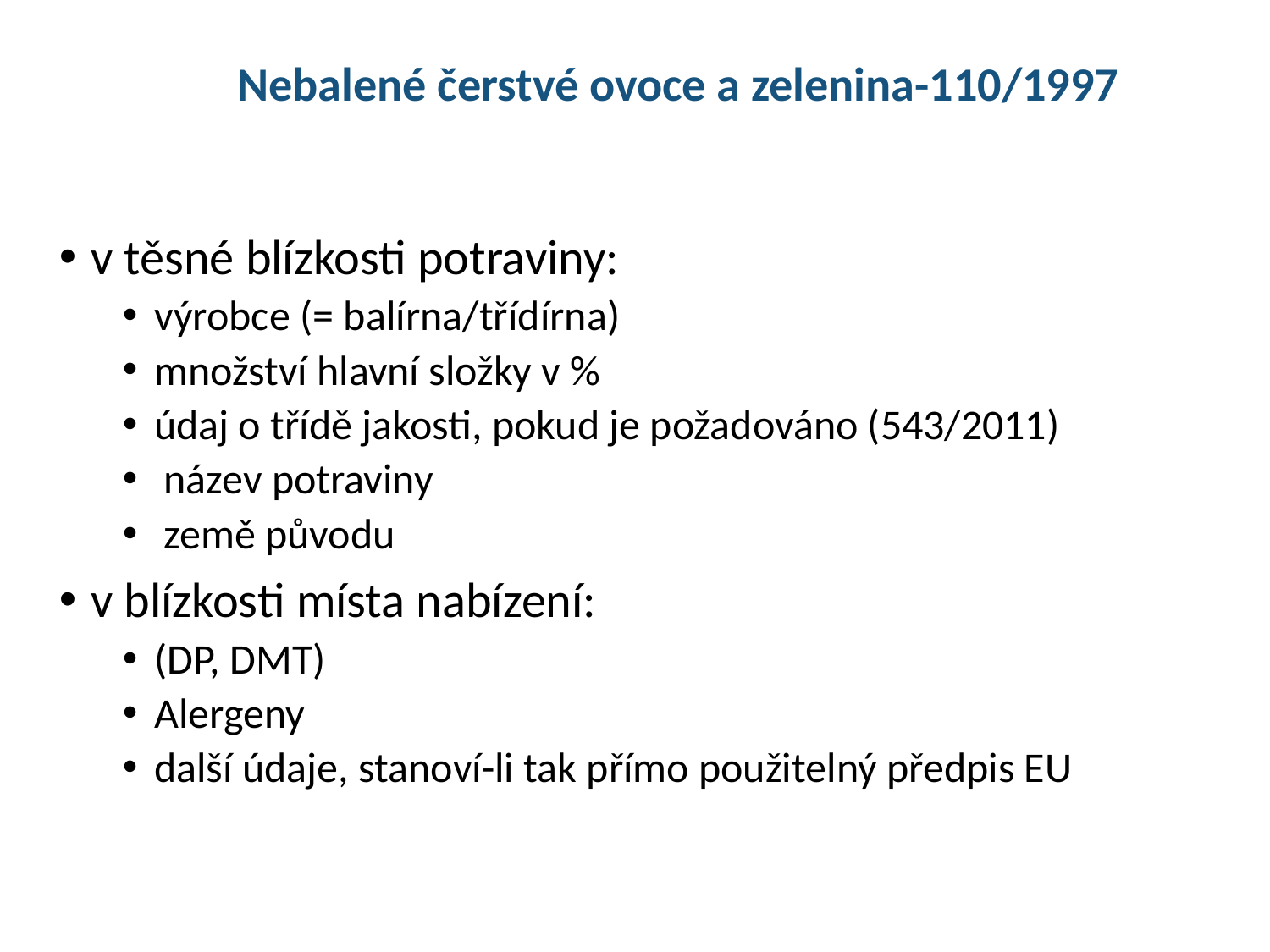

Nebalené čerstvé ovoce a zelenina-110/1997
v těsné blízkosti potraviny:
výrobce (= balírna/třídírna)
množství hlavní složky v %
údaj o třídě jakosti, pokud je požadováno (543/2011)
 název potraviny
 země původu
v blízkosti místa nabízení:
(DP, DMT)
Alergeny
další údaje, stanoví-li tak přímo použitelný předpis EU